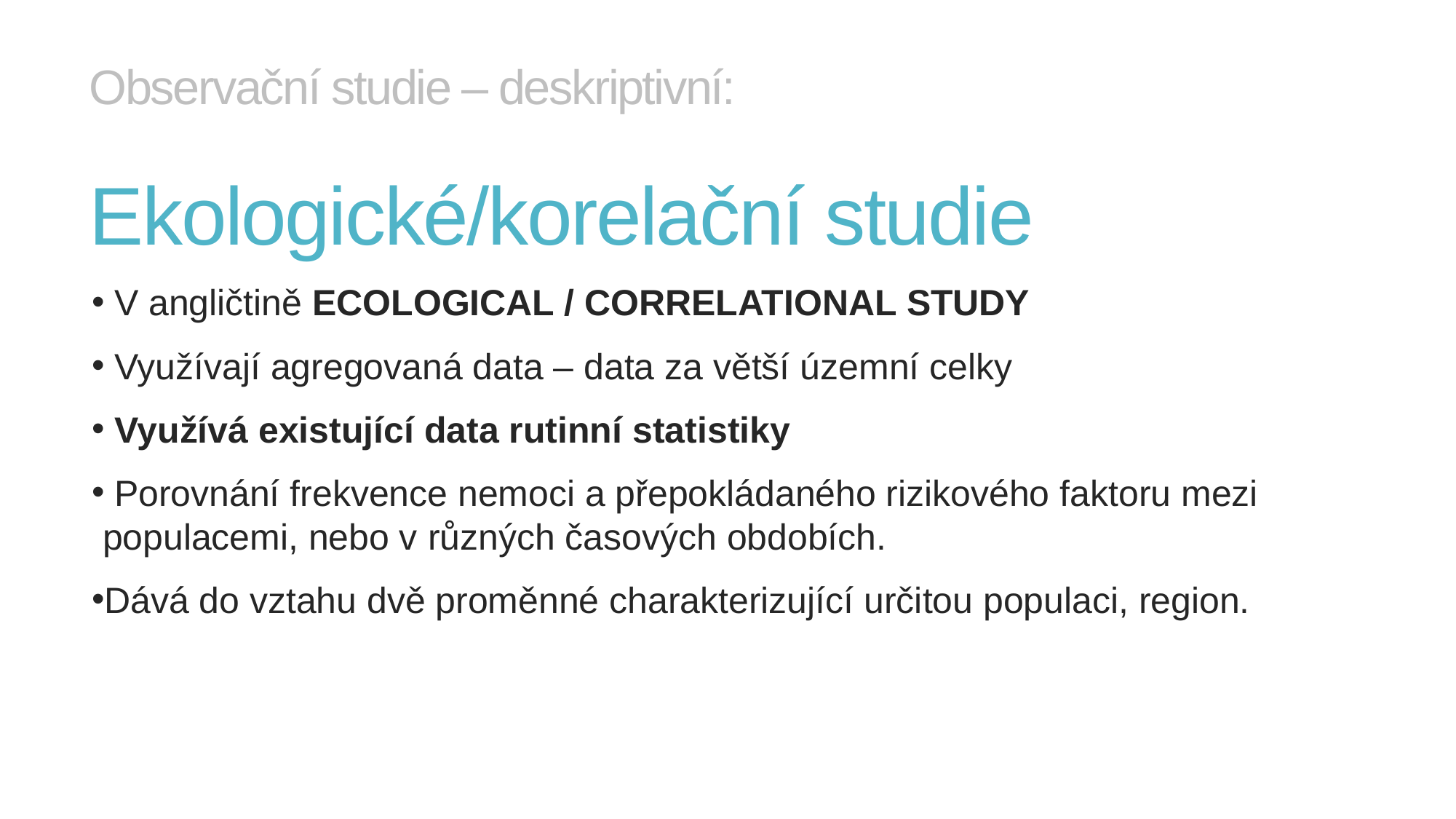

# Observační studie – deskriptivní: Ekologické/korelační studie
 V angličtině ECOLOGICAL / CORRELATIONAL STUDY
 Využívají agregovaná data – data za větší územní celky
 Využívá existující data rutinní statistiky
 Porovnání frekvence nemoci a přepokládaného rizikového faktoru mezi populacemi, nebo v různých časových obdobích.
Dává do vztahu dvě proměnné charakterizující určitou populaci, region.